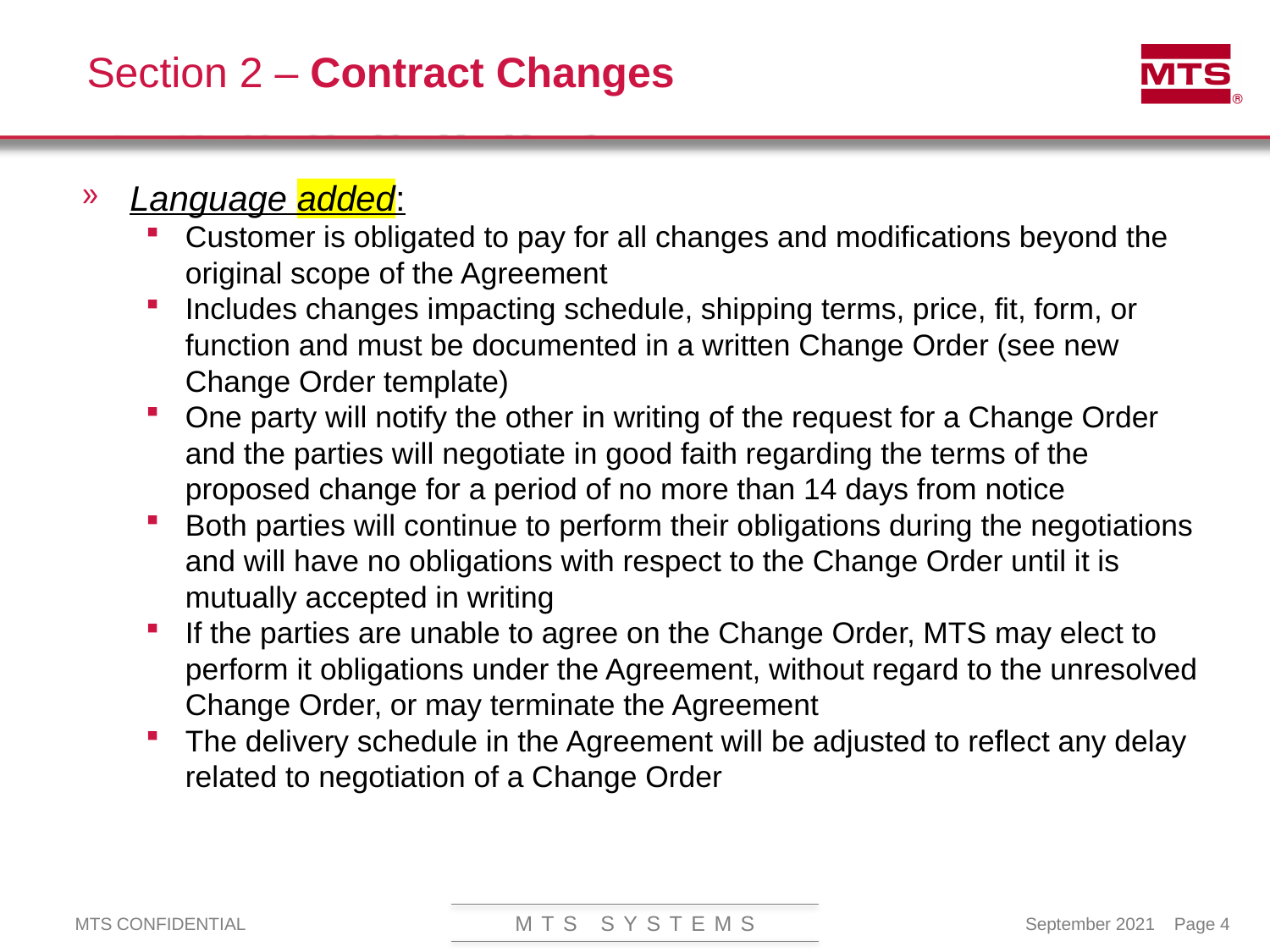

# Section 2 – Contract Changes
Language added:
Customer is obligated to pay for all changes and modifications beyond the original scope of the Agreement
Includes changes impacting schedule, shipping terms, price, fit, form, or function and must be documented in a written Change Order (see new Change Order template)
One party will notify the other in writing of the request for a Change Order and the parties will negotiate in good faith regarding the terms of the proposed change for a period of no more than 14 days from notice
Both parties will continue to perform their obligations during the negotiations and will have no obligations with respect to the Change Order until it is mutually accepted in writing
If the parties are unable to agree on the Change Order, MTS may elect to perform it obligations under the Agreement, without regard to the unresolved Change Order, or may terminate the Agreement
The delivery schedule in the Agreement will be adjusted to reflect any delay related to negotiation of a Change Order